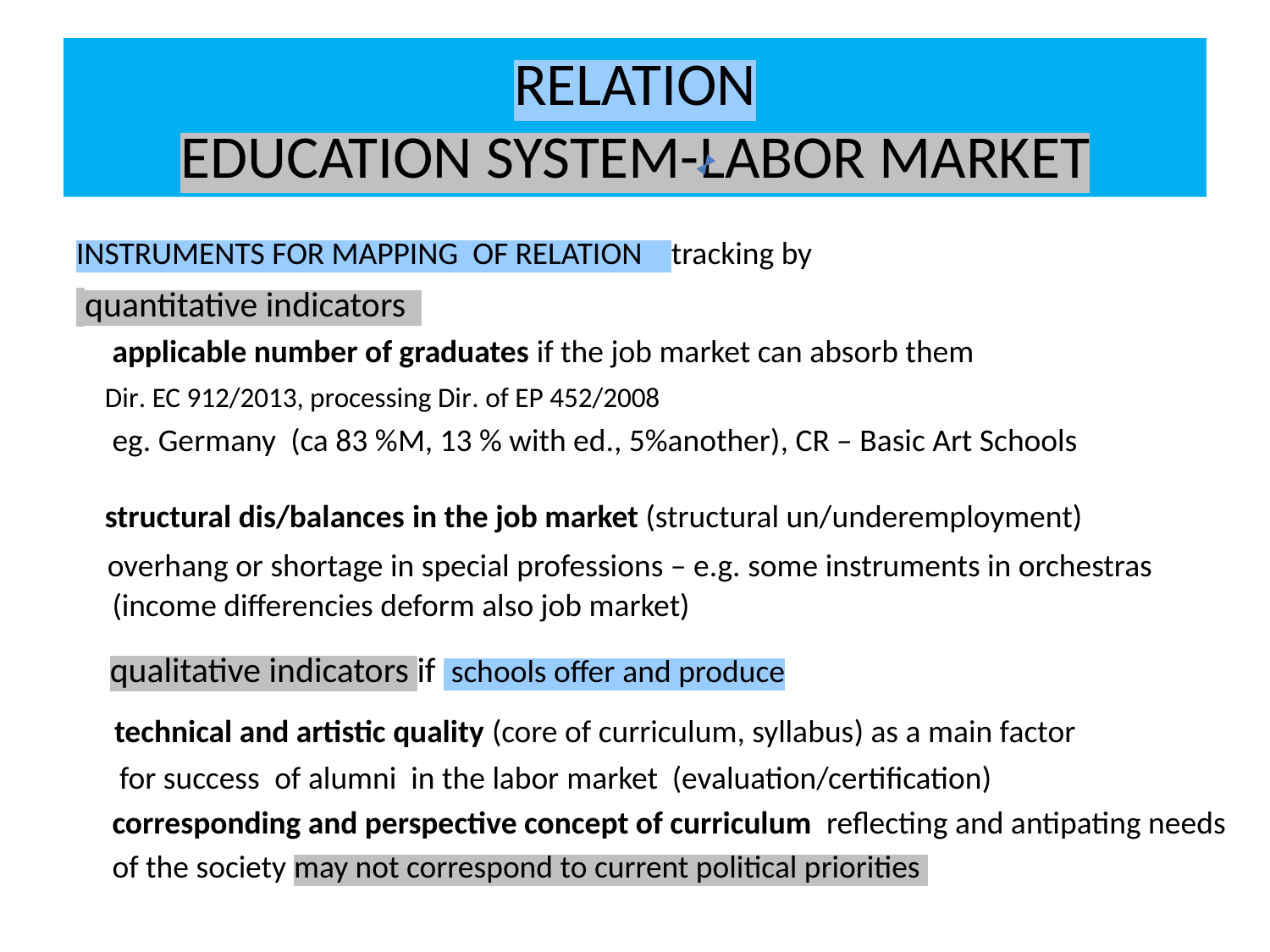

# RELATION EDUCATION SYSTEM-LABOR MARKET
INSTRUMENTS FOR MAPPING  OF RELATION    tracking by
 quantitative indicators
     applicable number of graduates if the job market can absorb them
    Dir. EC 912/2013, processing Dir. of EP 452/2008
     eg. Germany  (ca 83 %M, 13 % with ed., 5%another), CR – Basic Art Schools

    structural dis/balances in the job market (structural un/underemployment)
    overhang or shortage in special professions – e.g. some instruments in orchestras
     (income differencies deform also job market)
   qualitative indicators if  schools offer and produce
    technical and artistic quality (core of curriculum, syllabus) as a main factor
      for success  of alumni  in the labor market  (evaluation/certification)
     corresponding and perspective concept of curriculum  reflecting and antipating needs
     of the society may not correspond to current political priorities